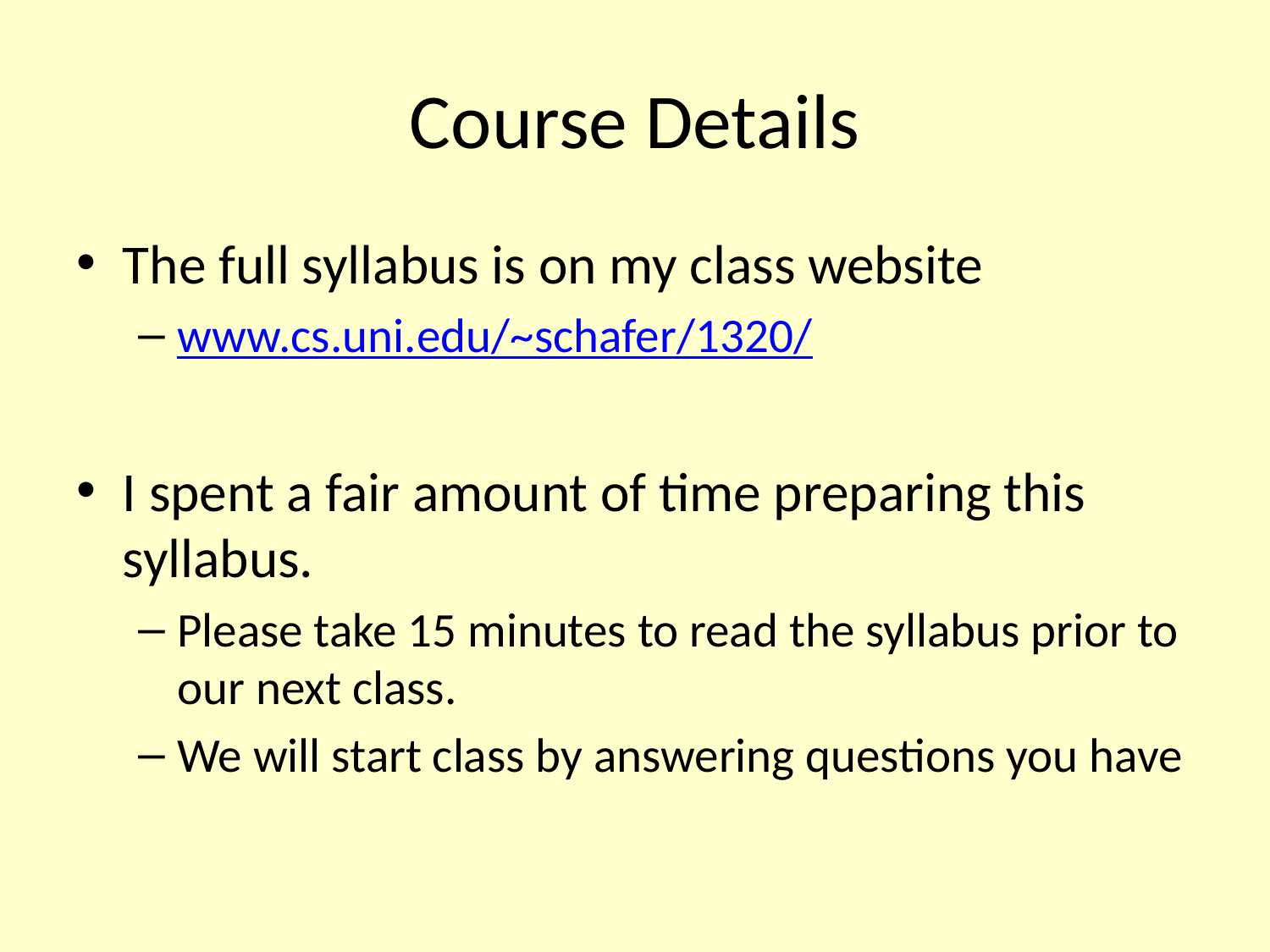

# Course Details
The full syllabus is on my class website
www.cs.uni.edu/~schafer/1320/

I spent a fair amount of time preparing this syllabus.
Please take 15 minutes to read the syllabus prior to our next class.
We will start class by answering questions you have